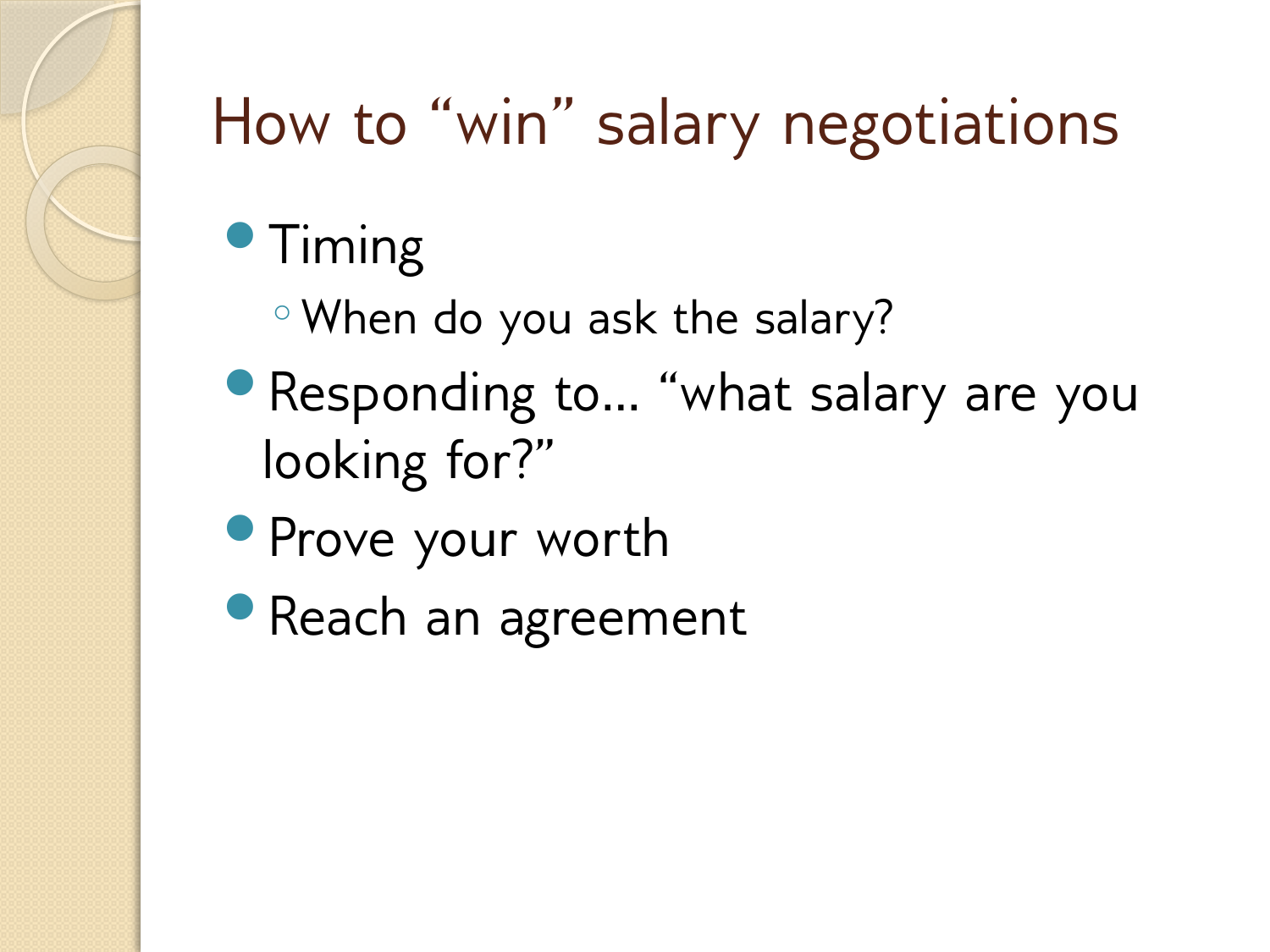

# How to “win” salary negotiations
Timing
When do you ask the salary?
Responding to… “what salary are you looking for?”
Prove your worth
Reach an agreement